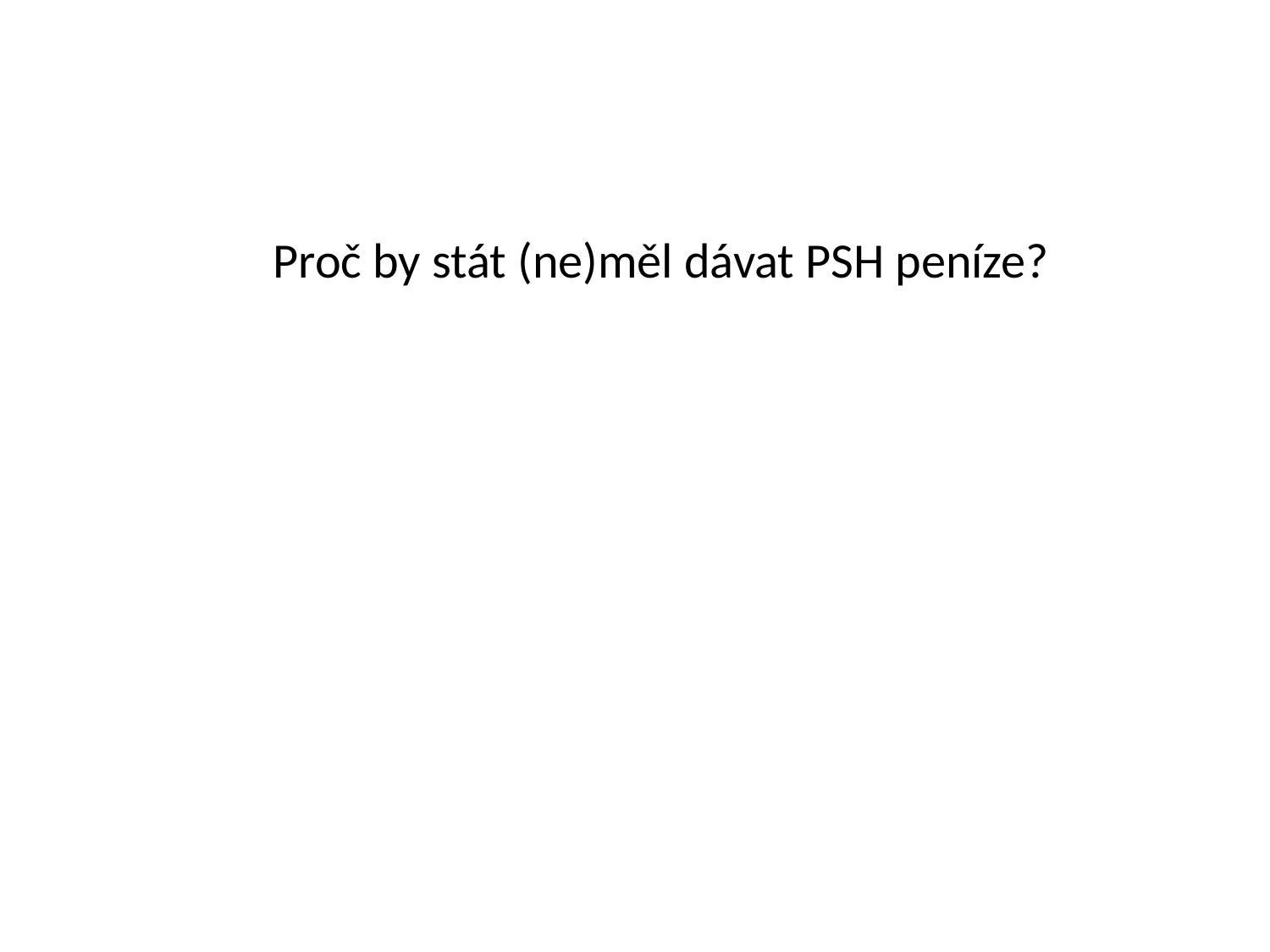

Proč by stát (ne)měl dávat PSH peníze?